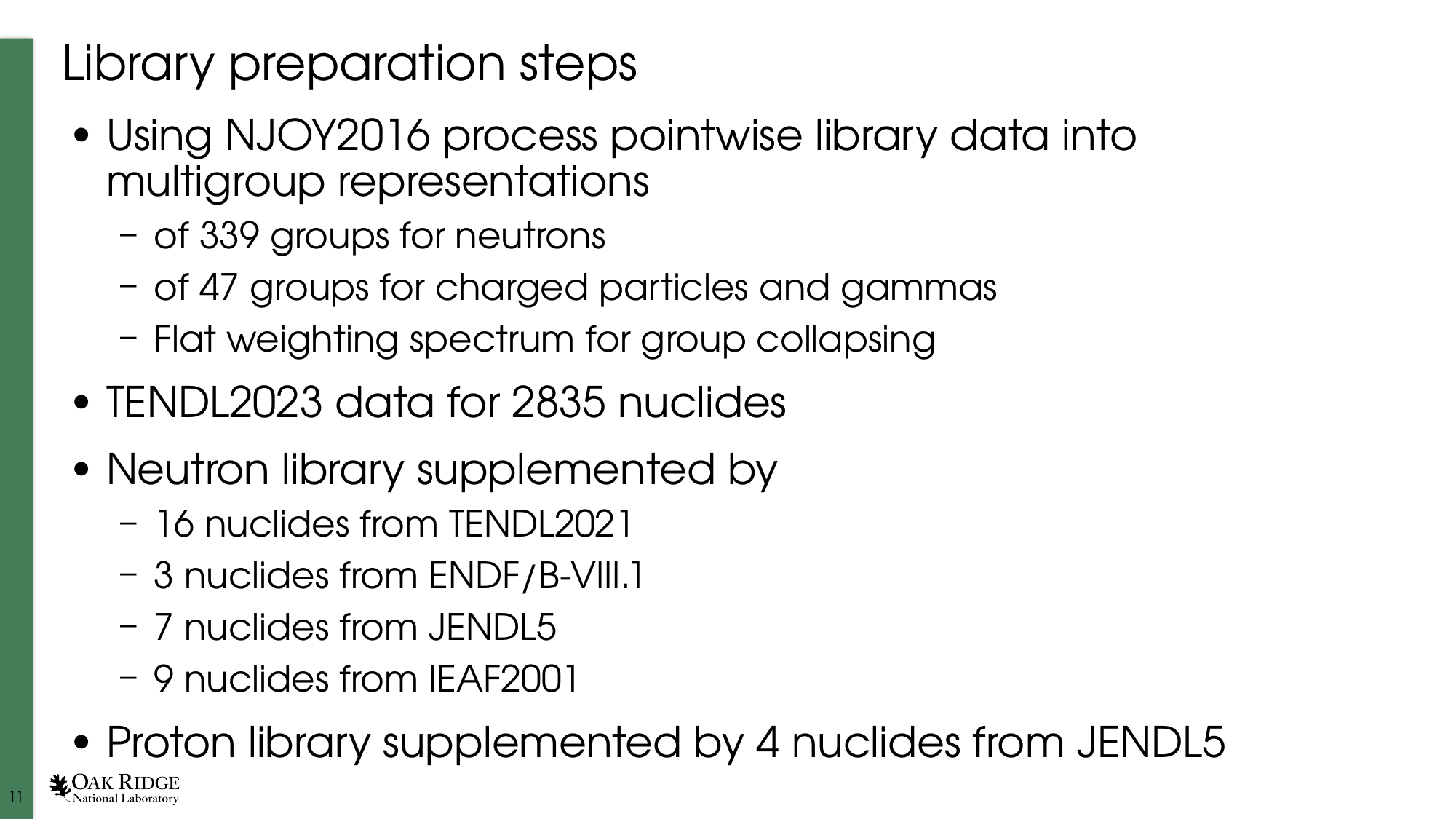

# Library preparation steps
Using NJOY2016 process pointwise library data into multigroup representations
of 339 groups for neutrons
of 47 groups for charged particles and gammas
Flat weighting spectrum for group collapsing
TENDL2023 data for 2835 nuclides
Neutron library supplemented by
16 nuclides from TENDL2021
3 nuclides from ENDF/B-VIII.1
7 nuclides from JENDL5
9 nuclides from IEAF2001
Proton library supplemented by 4 nuclides from JENDL5